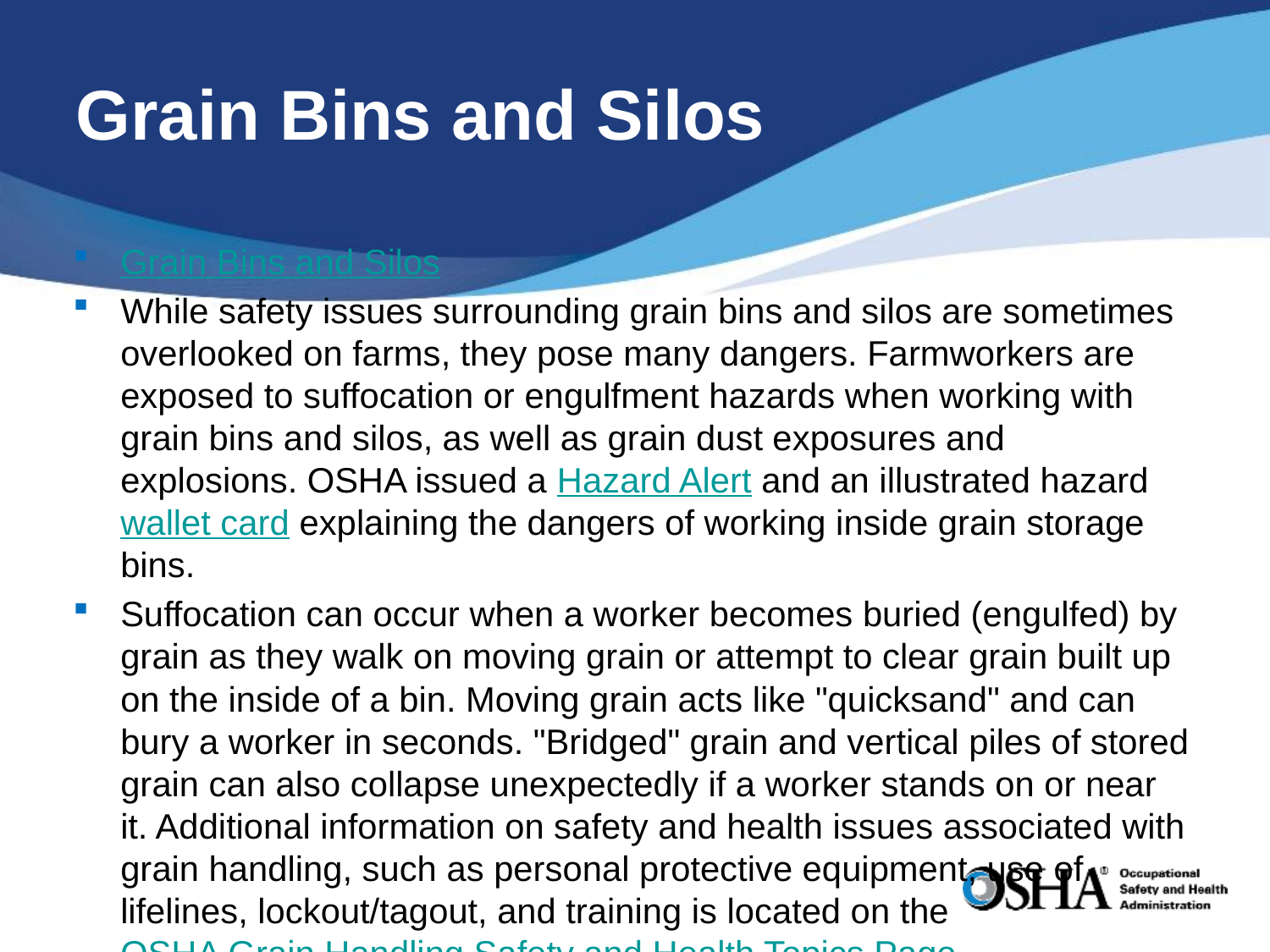

# Grain Bins and Silos
Grain Bins and Silos
While safety issues surrounding grain bins and silos are sometimes overlooked on farms, they pose many dangers. Farmworkers are exposed to suffocation or engulfment hazards when working with grain bins and silos, as well as grain dust exposures and explosions. OSHA issued a Hazard Alert and an illustrated hazard wallet card explaining the dangers of working inside grain storage bins.
Suffocation can occur when a worker becomes buried (engulfed) by grain as they walk on moving grain or attempt to clear grain built up on the inside of a bin. Moving grain acts like "quicksand" and can bury a worker in seconds. "Bridged" grain and vertical piles of stored grain can also collapse unexpectedly if a worker stands on or near it. Additional information on safety and health issues associated with grain handling, such as personal protective equipment, use of lifelines, lockout/tagout, and training is located on the OSHA Grain Handling Safety and Health Topics Page.